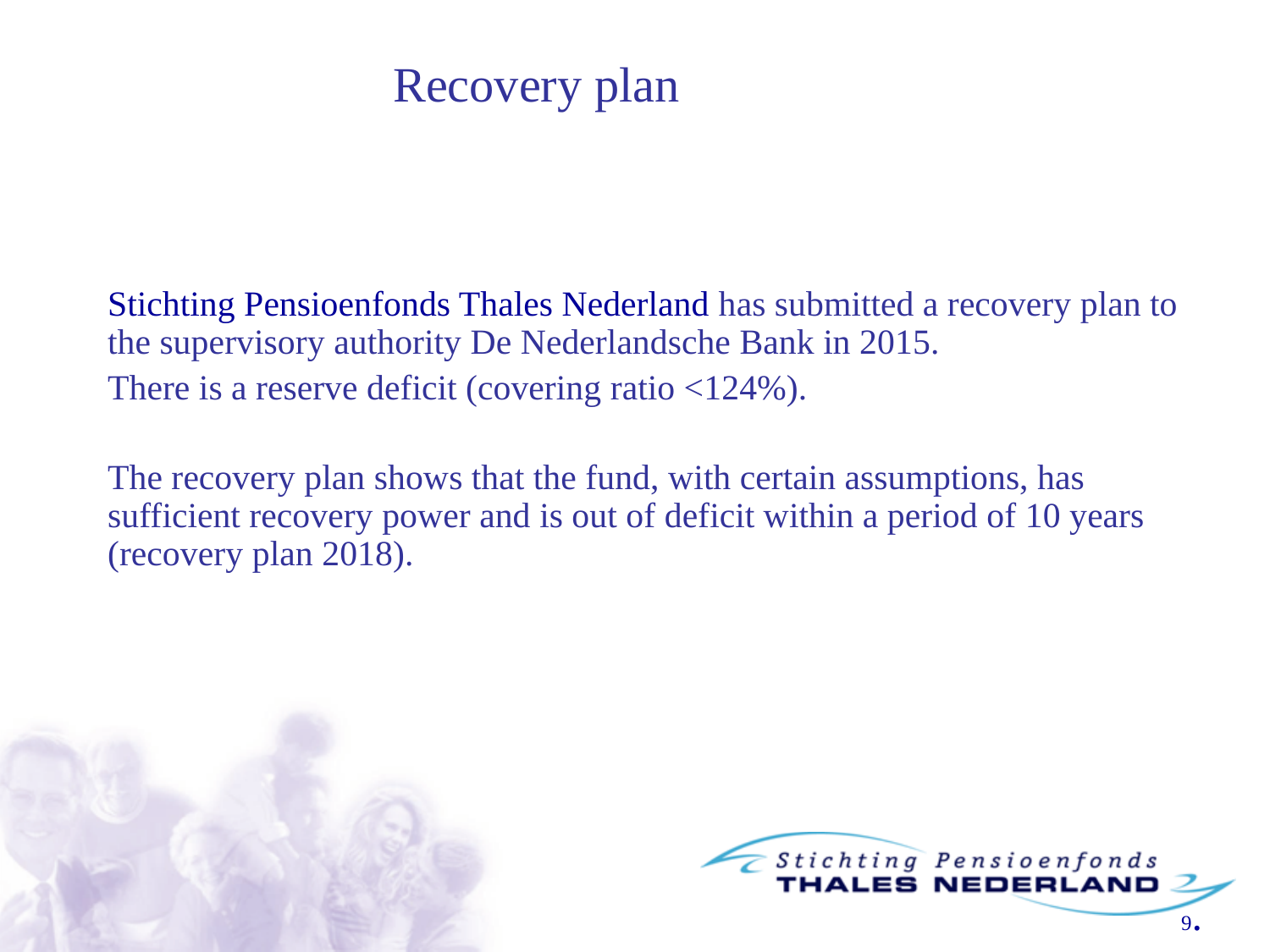

Recovery plan

Stichting Pensioenfonds Thales Nederland has submitted a recovery plan to the supervisory authority De Nederlandsche Bank in 2015.
There is a reserve deficit (covering ratio <124%).

The recovery plan shows that the fund, with certain assumptions, has sufficient recovery power and is out of deficit within a period of 10 years (recovery plan 2018).